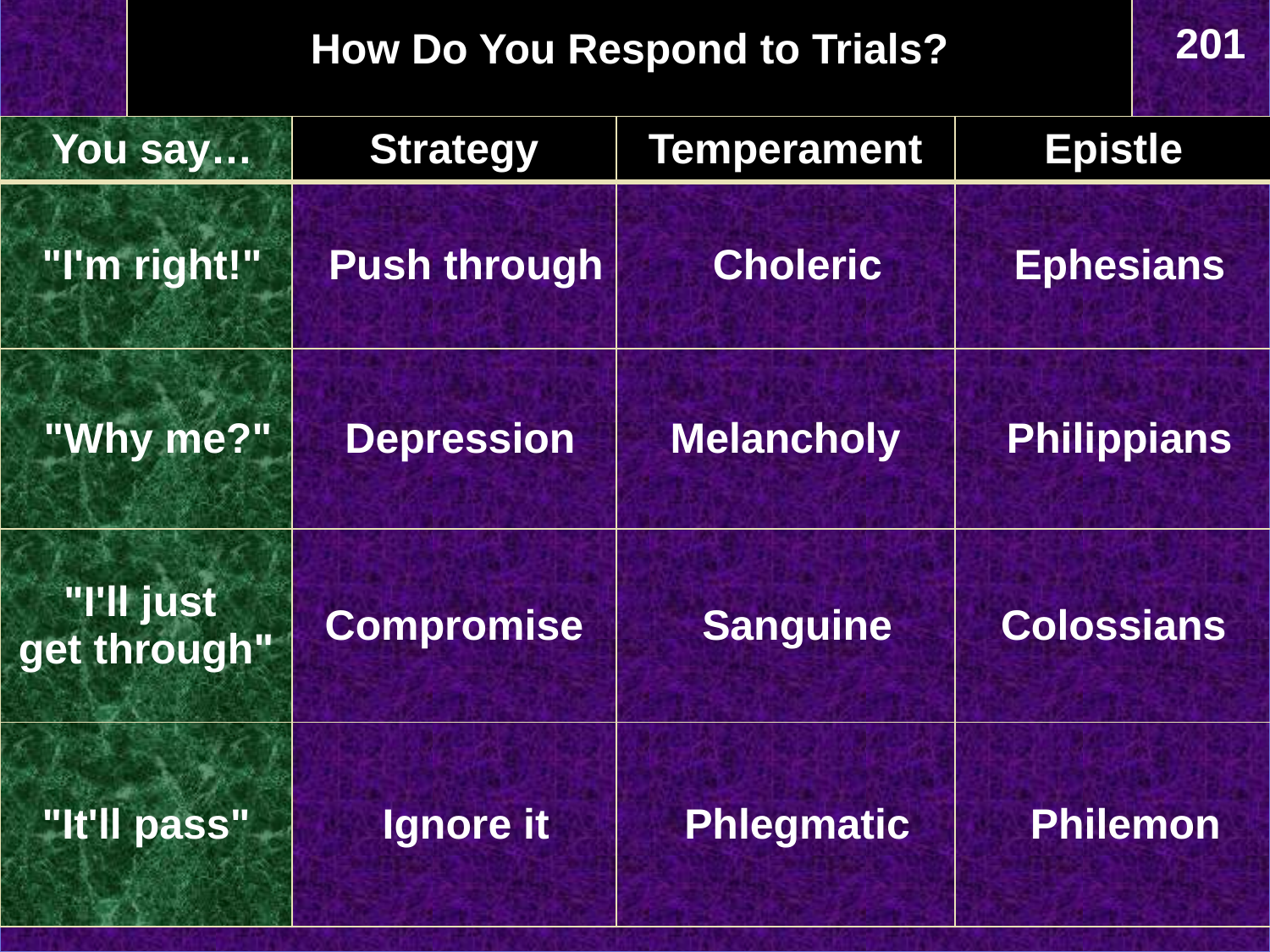

201
How Do You Respond to Trials?
| You say… | Strategy | Temperament | Epistle |
| --- | --- | --- | --- |
| "I'm right!" | Push through | Choleric | Ephesians |
| "Why me?" | Depression | Melancholy | Philippians |
| "I'll just get through" | Compromise | Sanguine | Colossians |
| "It'll pass" | Ignore it | Phlegmatic | Philemon |